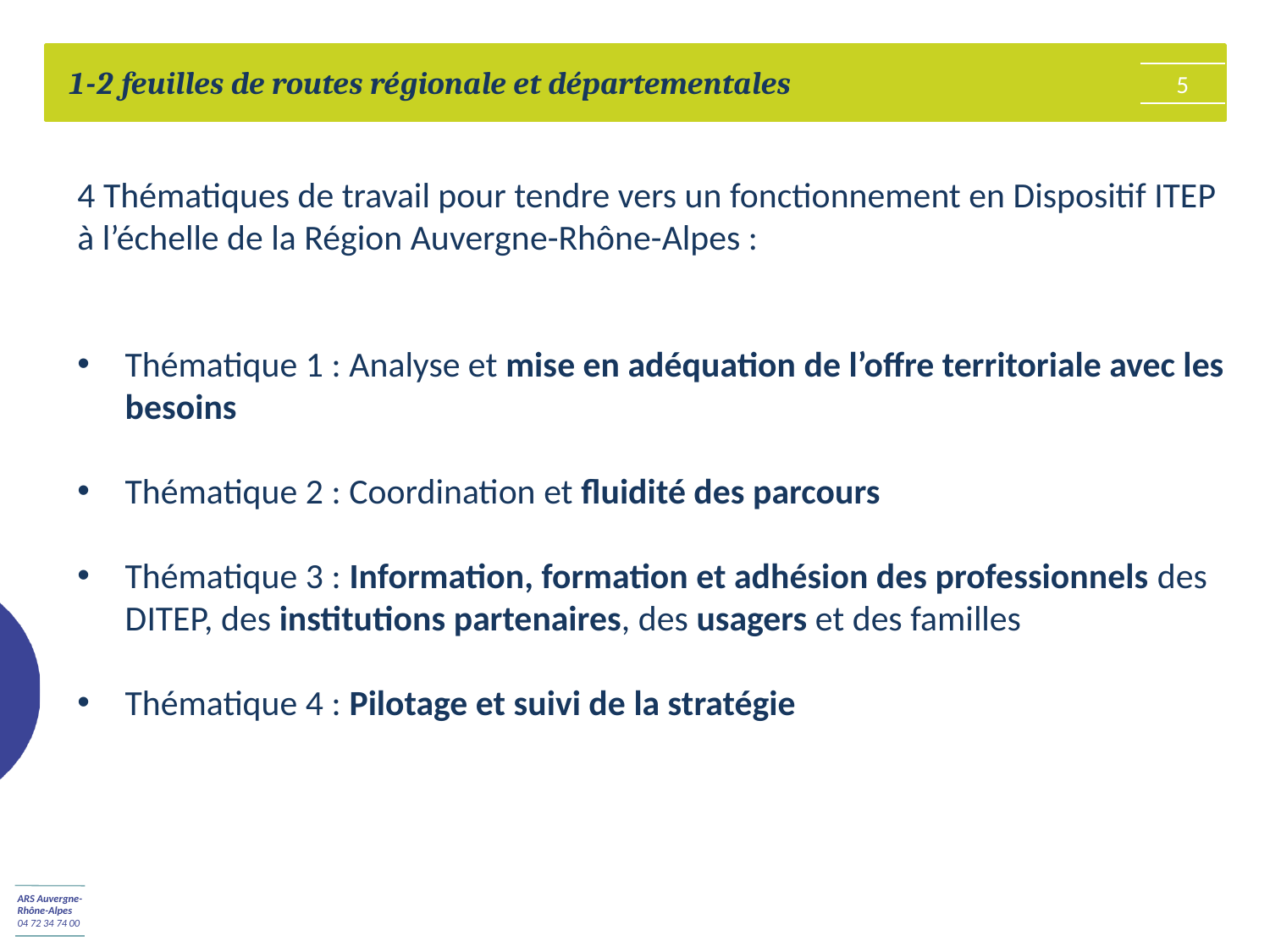

1-2 feuilles de routes régionale et départementales
5
4 Thématiques de travail pour tendre vers un fonctionnement en Dispositif ITEP à l’échelle de la Région Auvergne-Rhône-Alpes :

Thématique 1 : Analyse et mise en adéquation de l’offre territoriale avec les besoins

Thématique 2 : Coordination et fluidité des parcours

Thématique 3 : Information, formation et adhésion des professionnels des DITEP, des institutions partenaires, des usagers et des familles

Thématique 4 : Pilotage et suivi de la stratégie